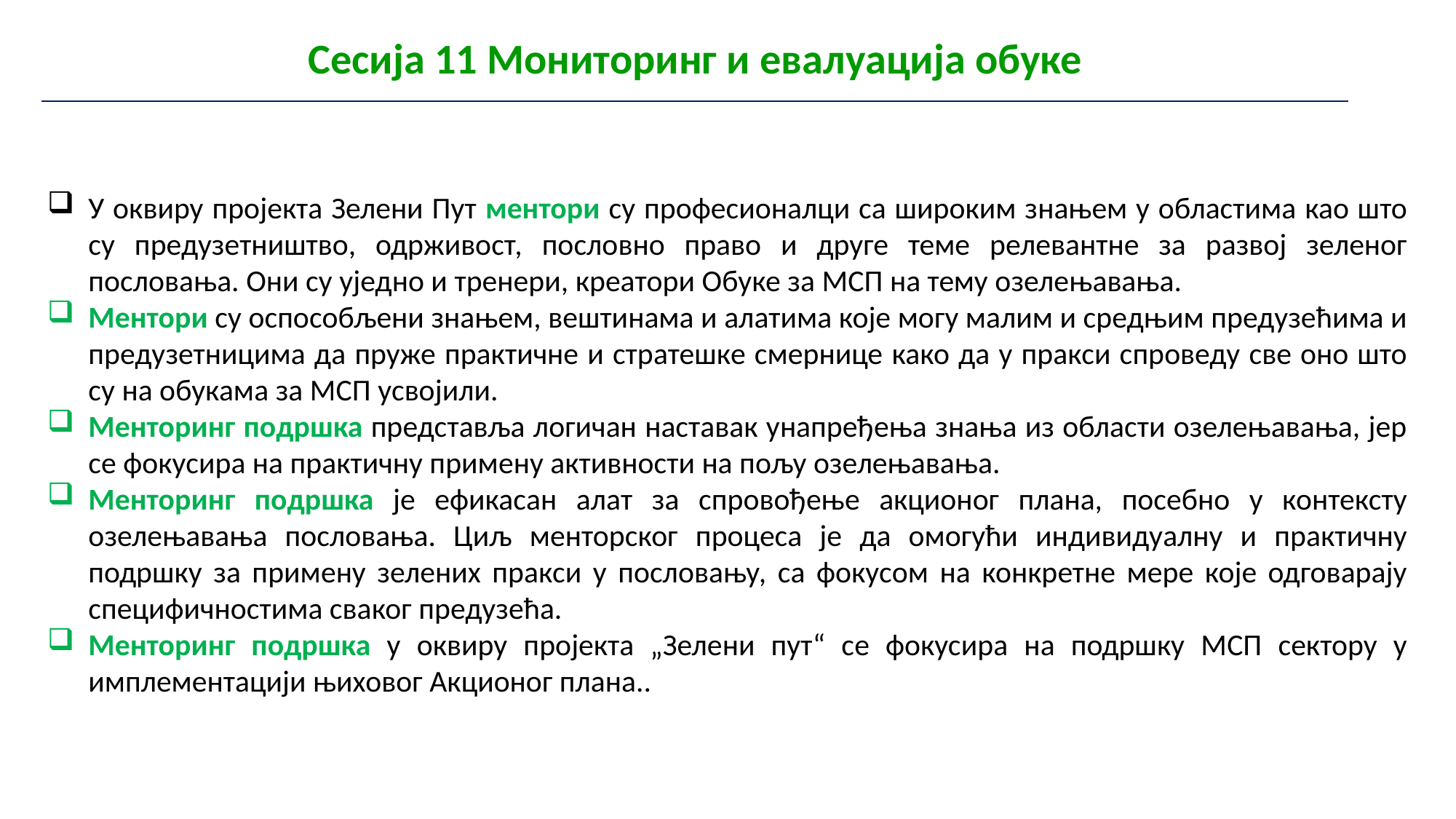

| Сесија 11 Мониторинг и евалуација обуке |
| --- |
У оквиру пројекта Зелени Пут ментори су професионалци са широким знањем у областима као што су предузетништво, одрживост, пословно право и друге теме релевантне за развој зеленог пословања. Они су уједно и тренери, креатори Обуке за МСП на тему озелењавања.
Ментори су оспособљени знањем, вештинама и алатима које могу малим и средњим предузећима и предузетницима да пруже практичне и стратешке смернице како да у пракси спроведу све оно што су на обукама за МСП усвојили.
Менторинг подршка представља логичан наставак унапређења знања из области озелењавања, јер се фокусира на практичну примену активности на пољу озелењавања.
Менторинг подршка је ефикасан алат за спровођење акционог плана, посебно у контексту озелењавања пословања. Циљ менторског процеса је да омогући индивидуалну и практичну подршку за примену зелених пракси у пословању, са фокусом на конкретне мере које одговарају специфичностима сваког предузећа.
Менторинг подршка у оквиру пројекта „Зелени пут“ се фокусира на подршку МСП сектору у имплементацији њиховог Акционог плана..